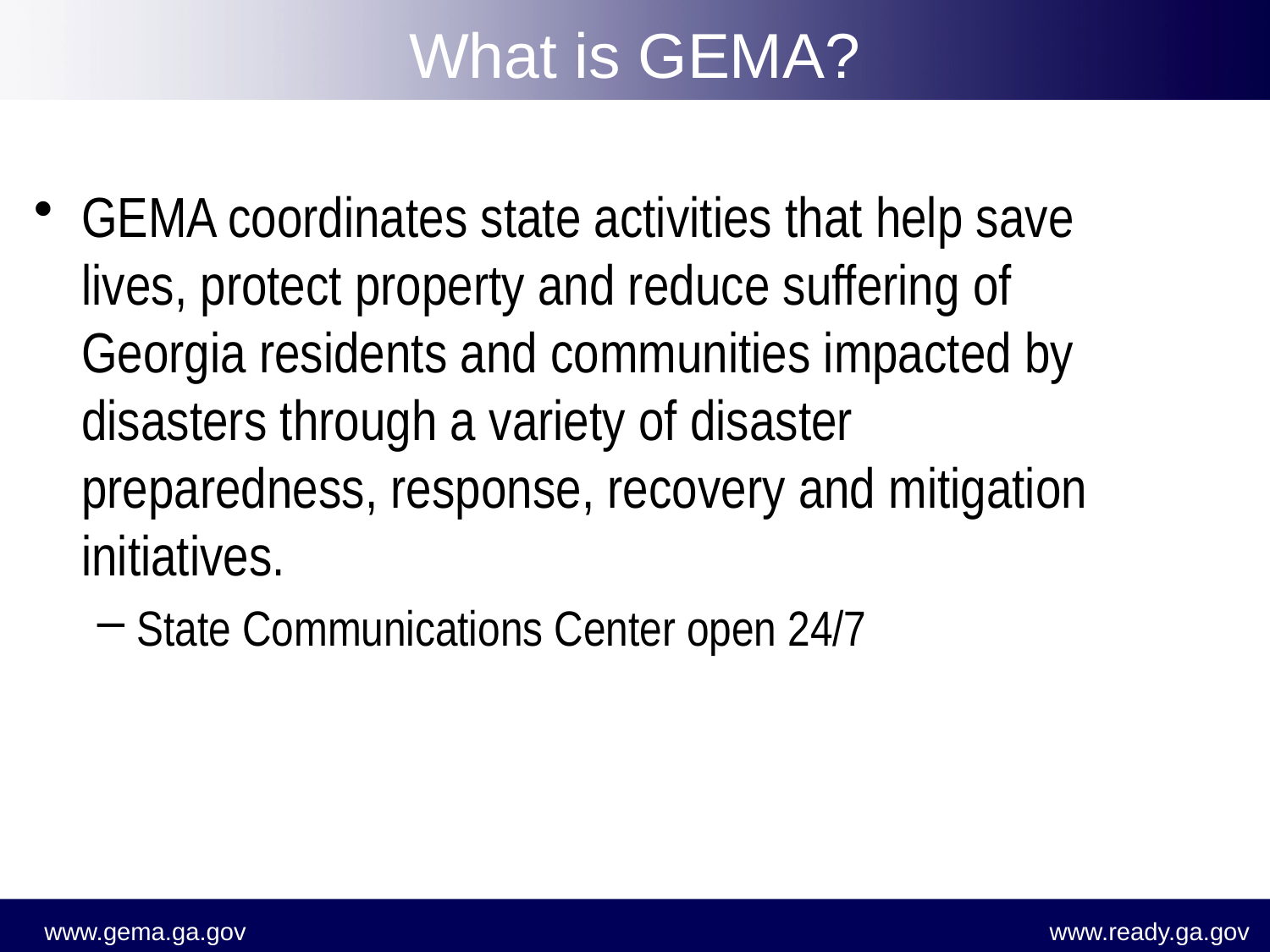

# What is GEMA?
GEMA coordinates state activities that help save lives, protect property and reduce suffering of Georgia residents and communities impacted by disasters through a variety of disaster preparedness, response, recovery and mitigation initiatives.
State Communications Center open 24/7